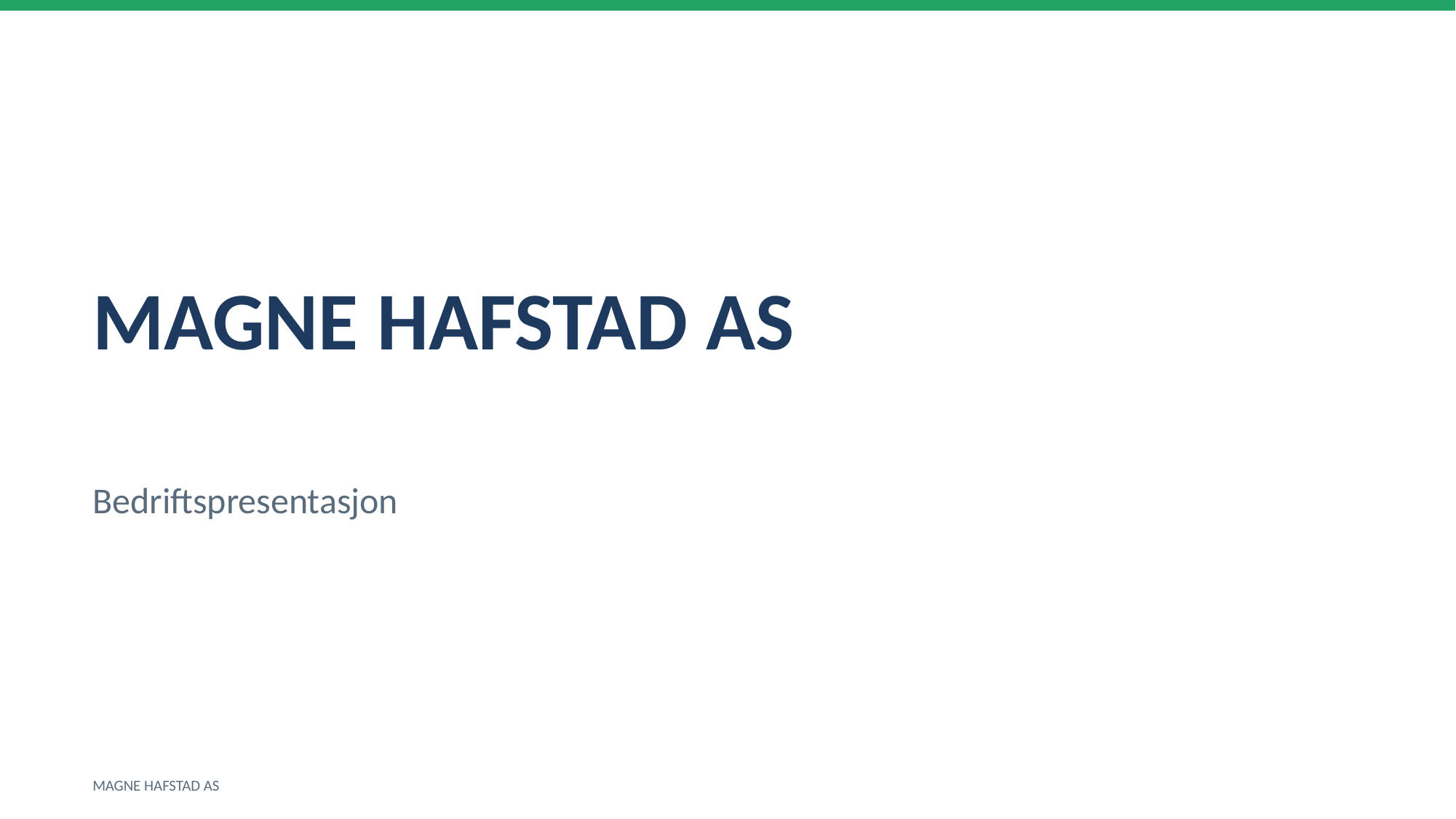

MAGNE HAFSTAD AS
Bedriftspresentasjon
MAGNE HAFSTAD AS